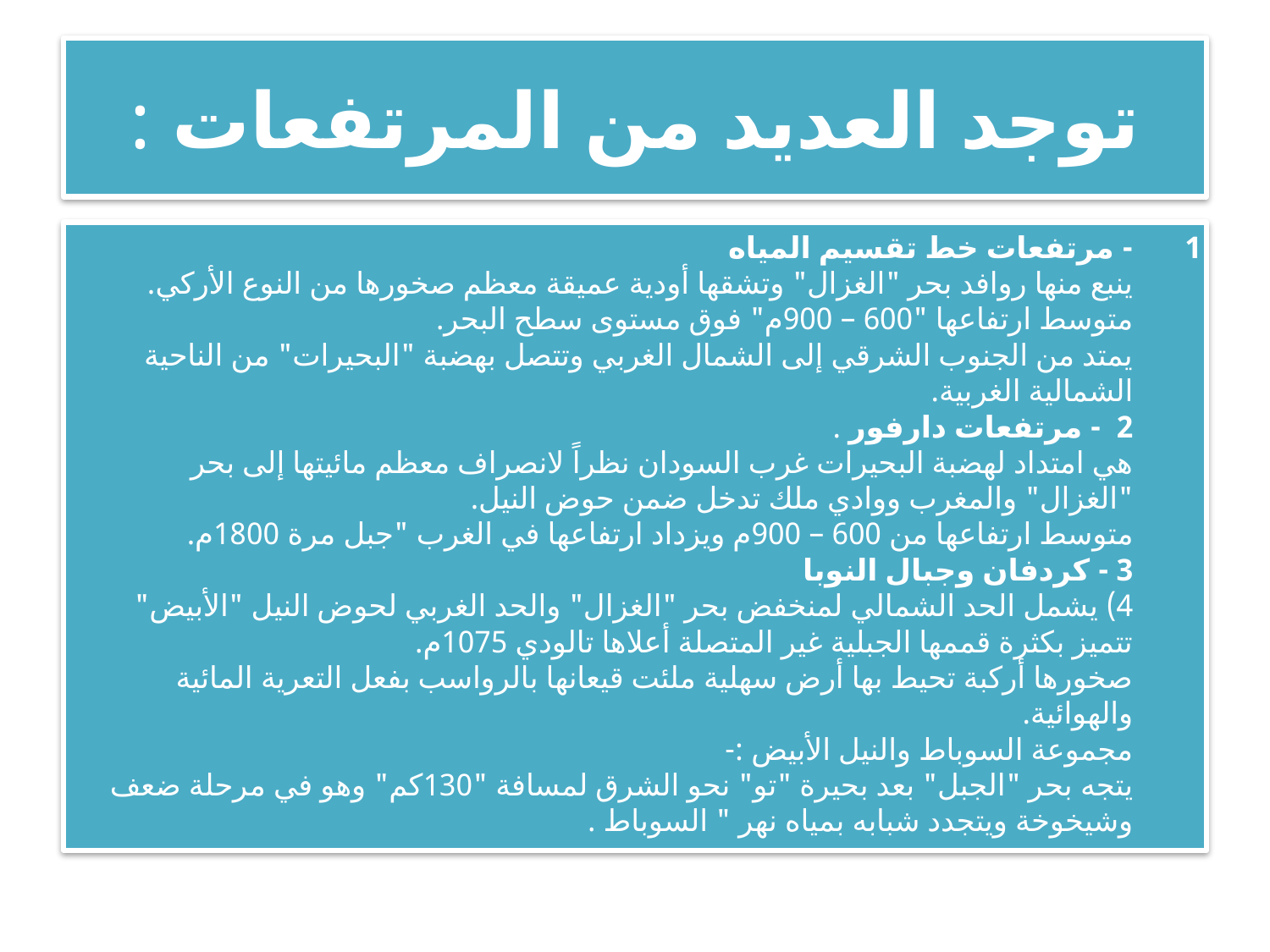

# توجد العديد من المرتفعات :
- مرتفعات خط تقسيم المياه
ينبع منها روافد بحر "الغزال" وتشقها أودية عميقة معظم صخورها من النوع الأركي.
متوسط ارتفاعها "600 – 900م" فوق مستوى سطح البحر.
يمتد من الجنوب الشرقي إلى الشمال الغربي وتتصل بهضبة "البحيرات" من الناحية الشمالية الغربية.
2  - مرتفعات دارفور .
هي امتداد لهضبة البحيرات غرب السودان نظراً لانصراف معظم مائيتها إلى بحر "الغزال" والمغرب ووادي ملك تدخل ضمن حوض النيل.
متوسط ارتفاعها من 600 – 900م ويزداد ارتفاعها في الغرب "جبل مرة 1800م.
3 - كردفان وجبال النوبا
4) يشمل الحد الشمالي لمنخفض بحر "الغزال" والحد الغربي لحوض النيل "الأبيض"
تتميز بكثرة قممها الجبلية غير المتصلة أعلاها تالودي 1075م.
صخورها أركبة تحيط بها أرض سهلية ملئت قيعانها بالرواسب بفعل التعرية المائية والهوائية.
مجموعة السوباط والنيل الأبيض :-
يتجه بحر "الجبل" بعد بحيرة "تو" نحو الشرق لمسافة "130كم" وهو في مرحلة ضعف وشيخوخة ويتجدد شبابه بمياه نهر " السوباط .